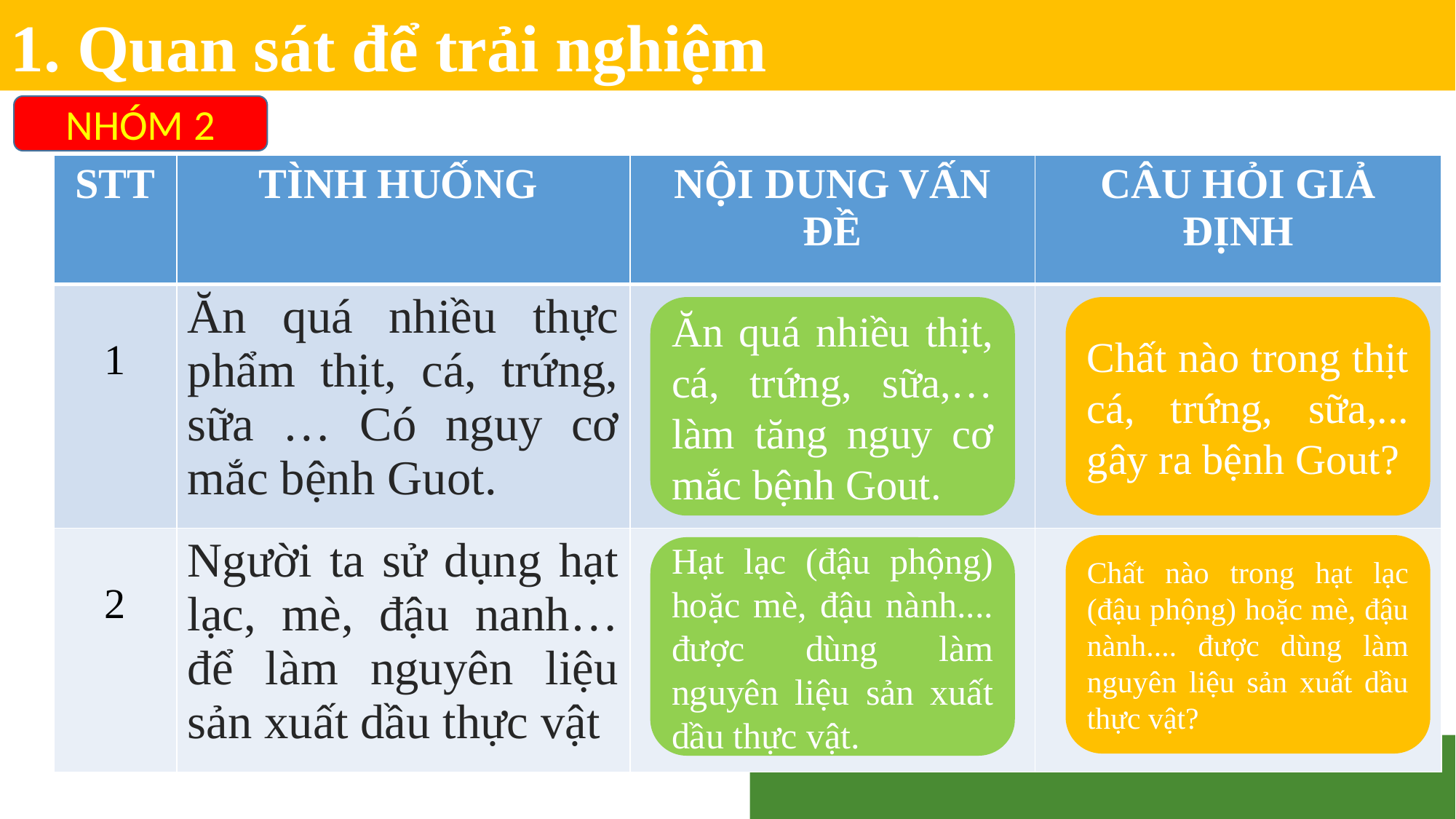

1. Quan sát để trải nghiệm
NHÓM 2
| STT | TÌNH HUỐNG | NỘI DUNG VẤN ĐỀ | CÂU HỎI GIẢ ĐỊNH |
| --- | --- | --- | --- |
| 1 | Ăn quá nhiều thực phẩm thịt, cá, trứng, sữa … Có nguy cơ mắc bệnh Guot. |  |  |
| 2 | Người ta sử dụng hạt lạc, mè, đậu nanh… để làm nguyên liệu sản xuất dầu thực vật |  |  |
Ăn quá nhiều thịt, cá, trứng, sữa,… làm tăng nguy cơ mắc bệnh Gout.
Chất nào trong thịt cá, trứng, sữa,... gây ra bệnh Gout?
Chất nào trong hạt lạc (đậu phộng) hoặc mè, đậu nành.... được dùng làm nguyên liệu sản xuất dầu thực vật?
Hạt lạc (đậu phộng) hoặc mè, đậu nành.... được dùng làm nguyên liệu sản xuất dầu thực vật.